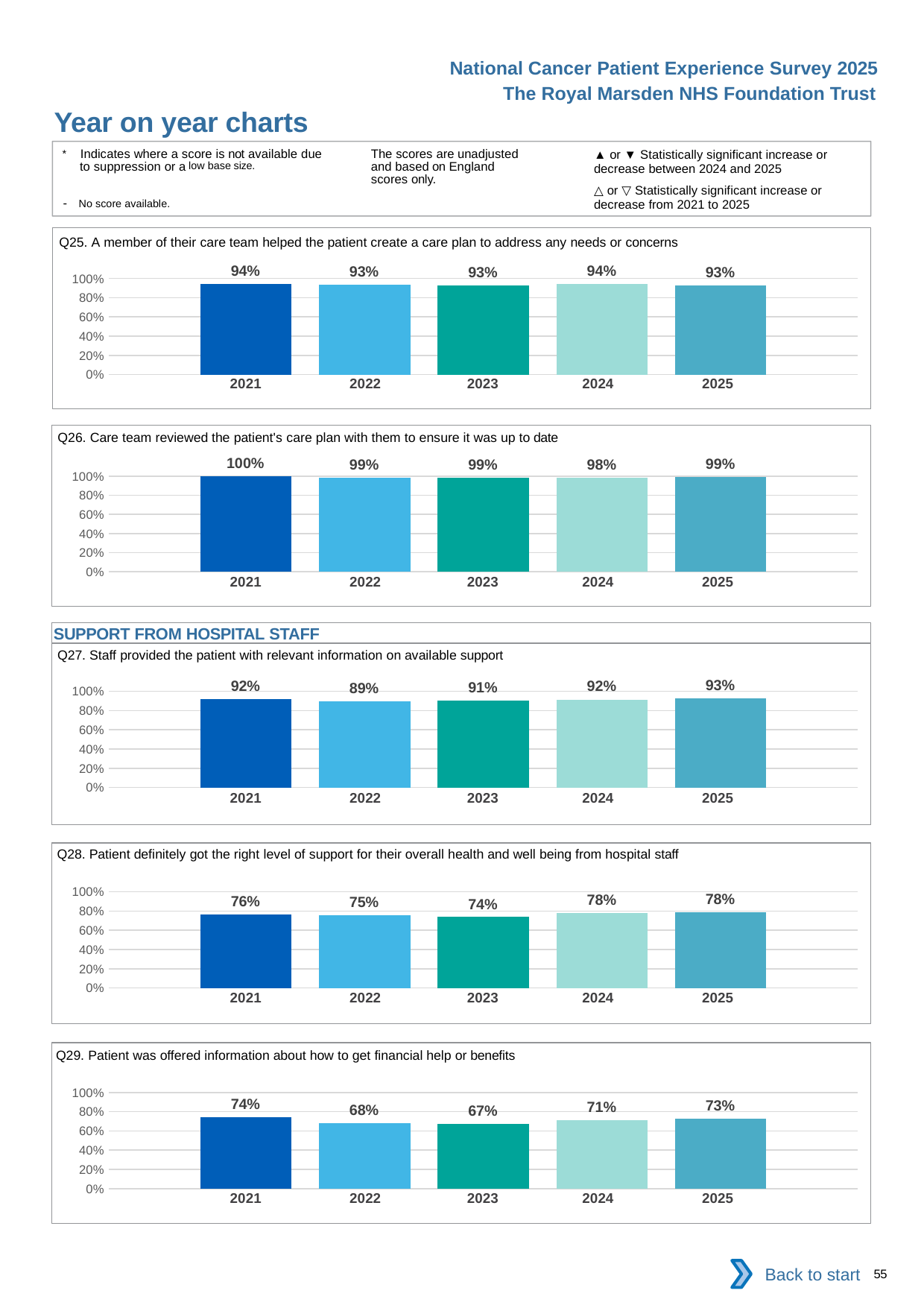

National Cancer Patient Experience Survey 2025
The Royal Marsden NHS Foundation Trust
Year on year charts (5)

The scores are unadjusted and based on England scores only.
*  Indicates where a score is not available due to suppression or a low base size.
- No score available.
▲ or ▼ Statistically significant increase or decrease between 2024 and 2025
△ or ▽ Statistically significant increase or decrease from 2021 to 2025
Q25. A member of their care team helped the patient create a care plan to address any needs or concerns

### Chart

| Category | 2021 | 2022 | 2023 | 2024 | 2025 |
|---|---|---|---|---|---|
| Category 1 | 0.9445783 | 0.933162 | 0.9274756 | 0.9444444 | 0.9272727 |
| 2021 | 2022 | 2023 | 2024 | 2025 |
| --- | --- | --- | --- | --- |
|  |  |  |  |  |
Q26. Care team reviewed the patient's care plan with them to ensure it was up to date

### Chart

| Category | 2021 | 2022 | 2023 | 2024 | 2025 |
|---|---|---|---|---|---|
| Category 1 | 0.9969925 | 0.9855306 | 0.9857904 | 0.984127 | 0.9878049 |
| 2021 | 2022 | 2023 | 2024 | 2025 |
| --- | --- | --- | --- | --- |
|  |  |  |  |  |
SUPPORT FROM HOSPITAL STAFF
Q27. Staff provided the patient with relevant information on available support

### Chart

| Category | 2021 | 2022 | 2023 | 2024 | 2025 |
|---|---|---|---|---|---|
| Category 1 | 0.918552 | 0.8932039 | 0.9064748 | 0.9150685 | 0.9259259 |
| 2021 | 2022 | 2023 | 2024 | 2025 |
| --- | --- | --- | --- | --- |
|  |  |  |  |  |
Q28. Patient definitely got the right level of support for their overall health and well being from hospital staff

### Chart

| Category | 2021 | 2022 | 2023 | 2024 | 2025 |
|---|---|---|---|---|---|
| Category 1 | 0.7608555 | 0.7543859 | 0.7377301 | 0.776583 | 0.7837838 |
| 2021 | 2022 | 2023 | 2024 | 2025 |
| --- | --- | --- | --- | --- |
|  |  |  |  |  |
Q29. Patient was offered information about how to get financial help or benefits

### Chart

| Category | 2021 | 2022 | 2023 | 2024 | 2025 |
|---|---|---|---|---|---|
| Category 1 | 0.7432606 | 0.6770833 | 0.6742857 | 0.7146018 | 0.7305825 |
| 2021 | 2022 | 2023 | 2024 | 2025 |
| --- | --- | --- | --- | --- |
|  |  |  |  |  |
Back to start

55